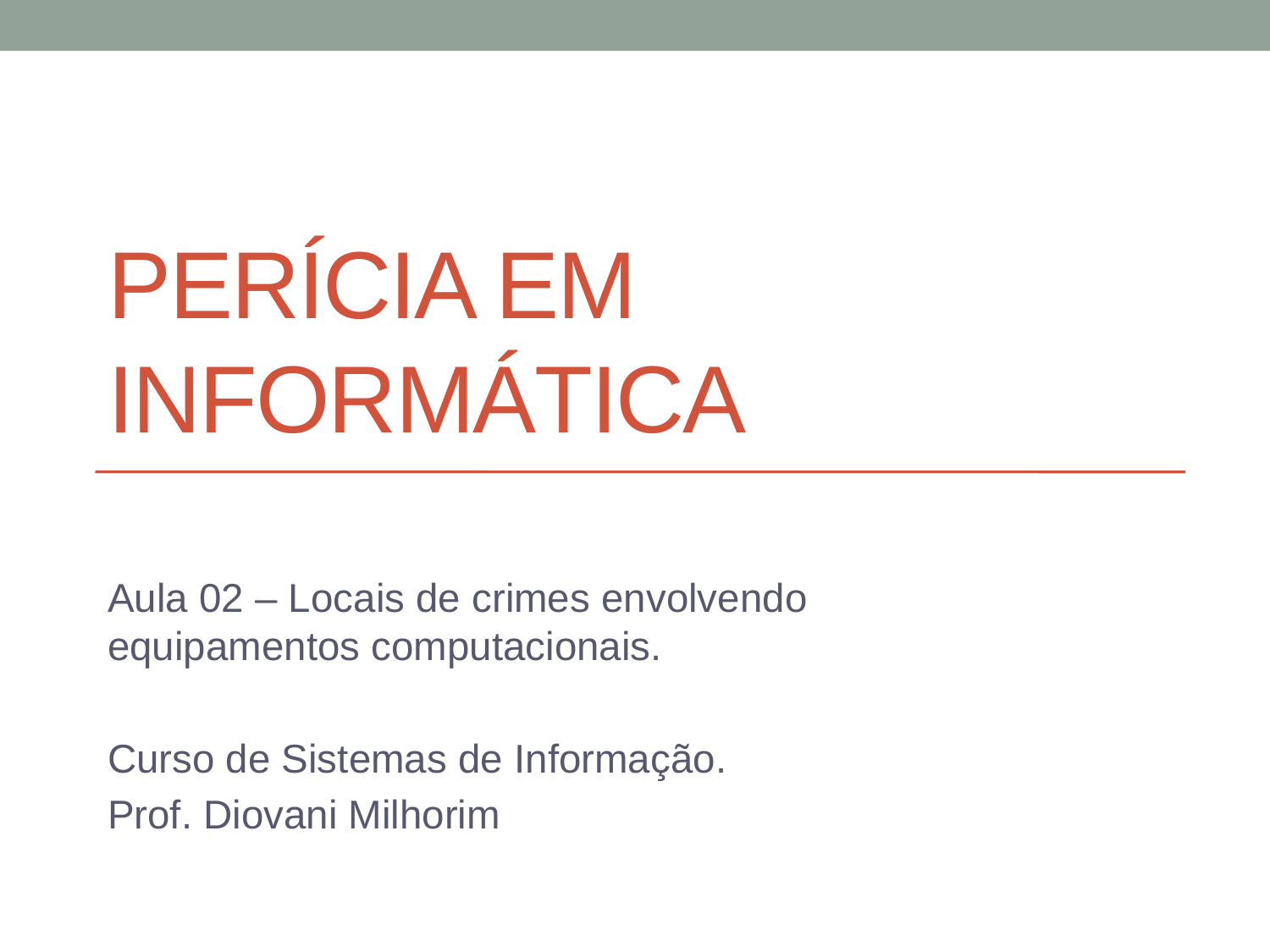

# PERÍCIA EM INFORMÁTICA
Aula 02 – Locais de crimes envolvendo equipamentos computacionais.

Curso de Sistemas de Informação.
Prof. Diovani Milhorim